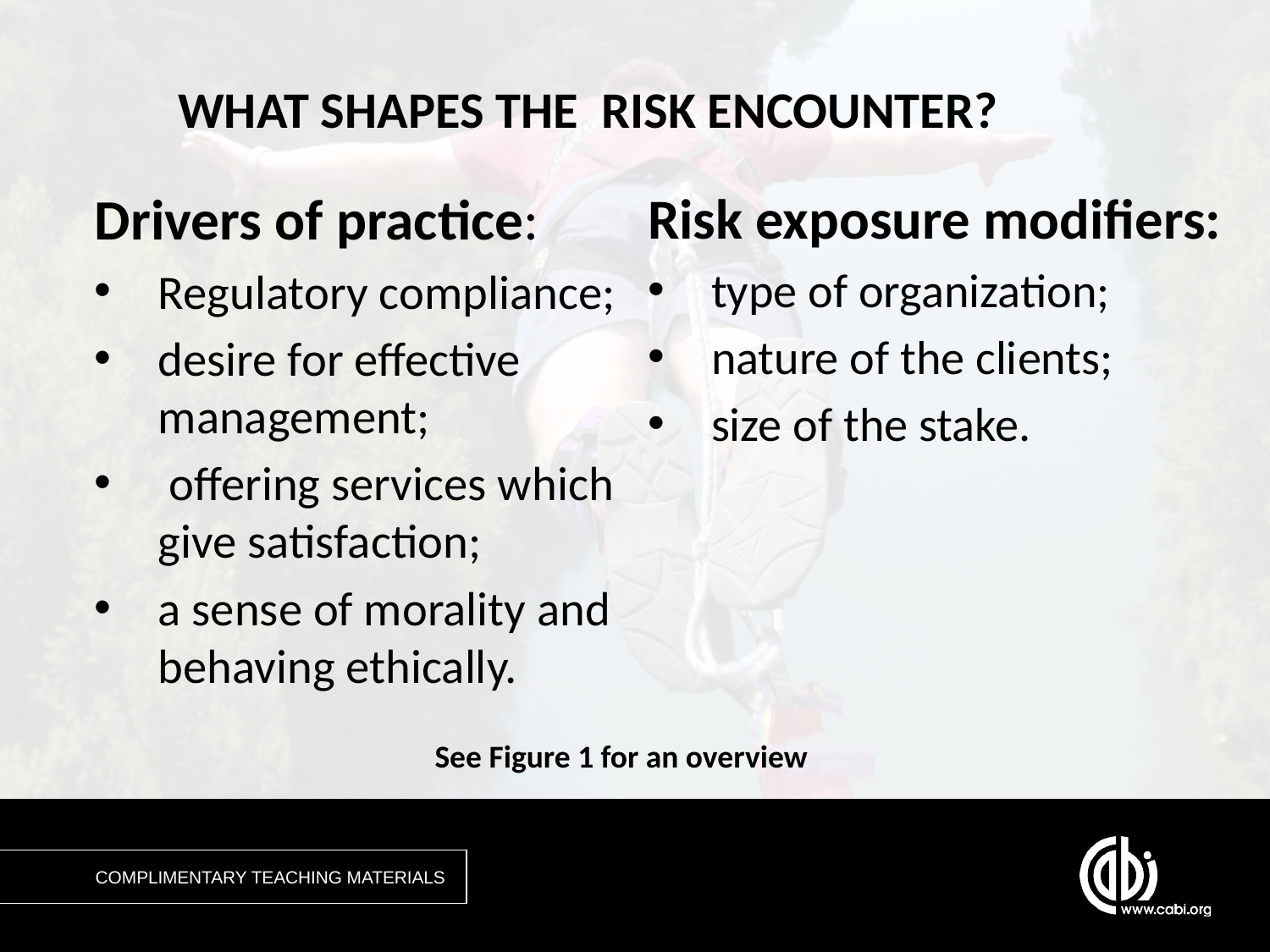

# WHAT SHAPES THE  RISK ENCOUNTER?
Drivers of practice:
Regulatory compliance;
desire for effective management;
 offering services which give satisfaction;
a sense of morality and behaving ethically.
Risk exposure modifiers:
type of organization;
nature of the clients;
size of the stake.
See Figure 1 for an overview